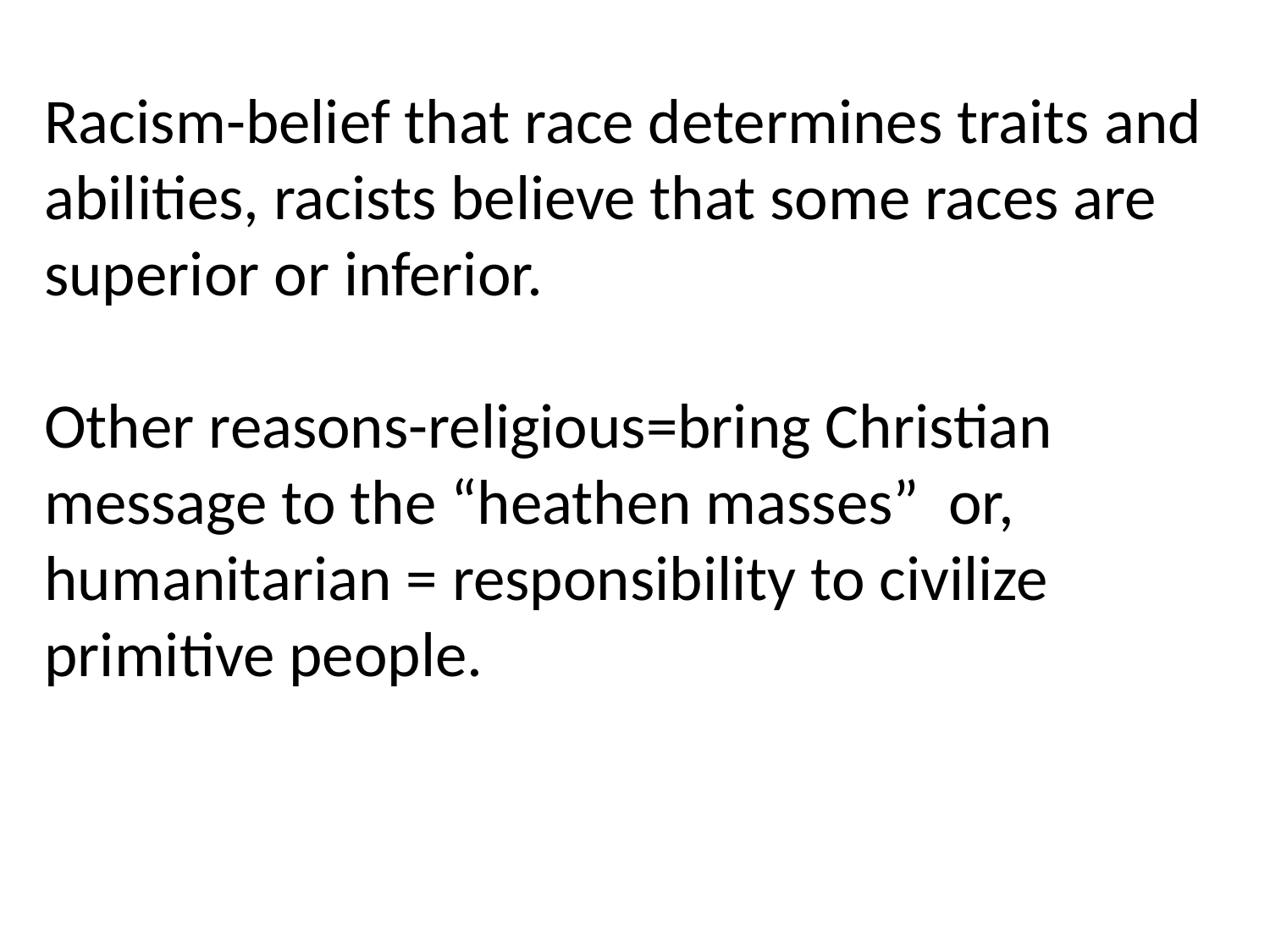

Racism-belief that race determines traits and abilities, racists believe that some races are superior or inferior.

Other reasons-religious=bring Christian message to the “heathen masses”  or, humanitarian = responsibility to civilize primitive people.